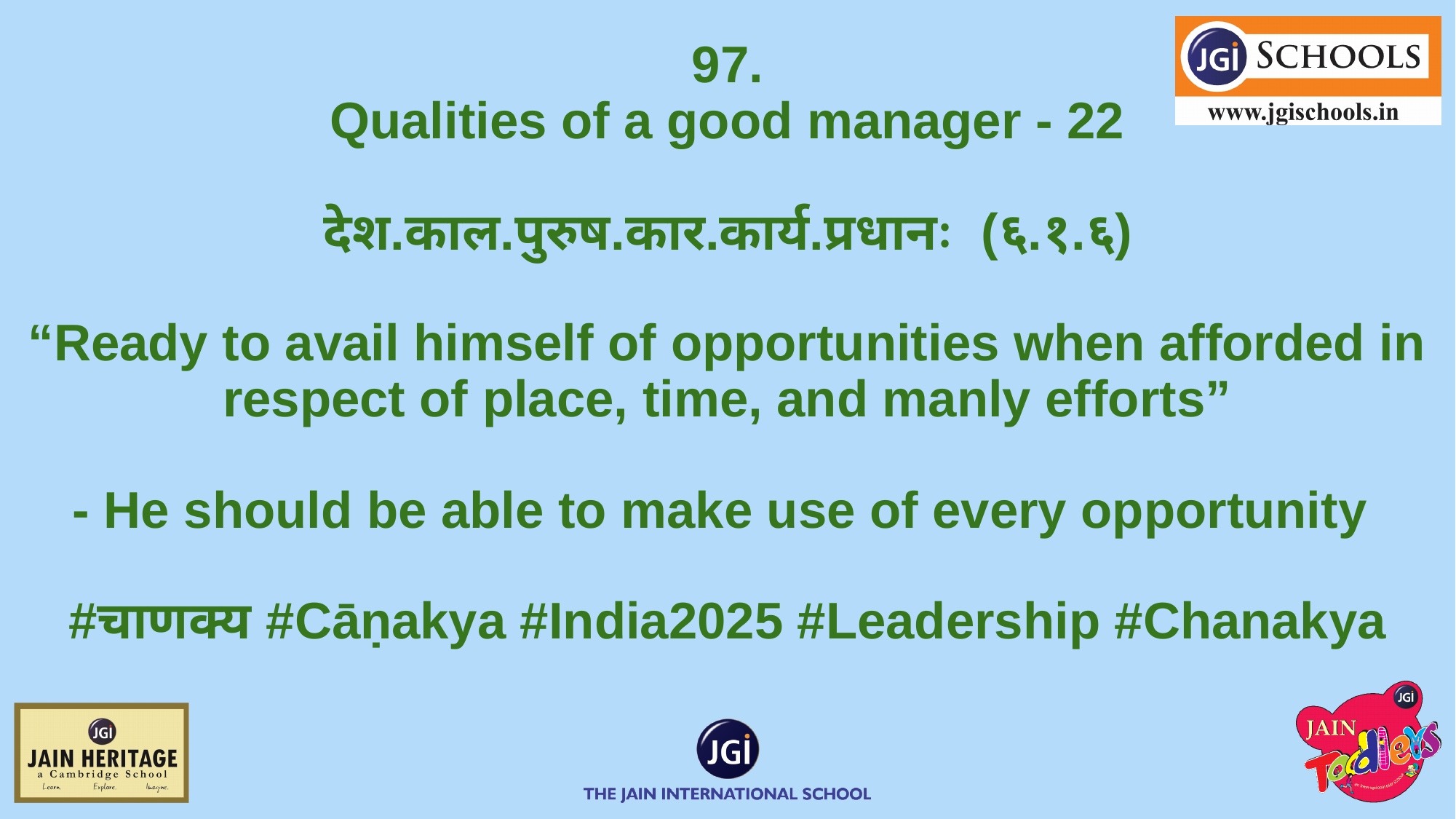

# 97.
Qualities of a good manager - 22

देश.काल.पुरुष.कार.कार्य.प्रधानः  (६.१.६)

“Ready to avail himself of opportunities when afforded in respect of place, time, and manly efforts”

- He should be able to make use of every opportunity

#चाणक्य #Cāṇakya #India2025 #Leadership #Chanakya